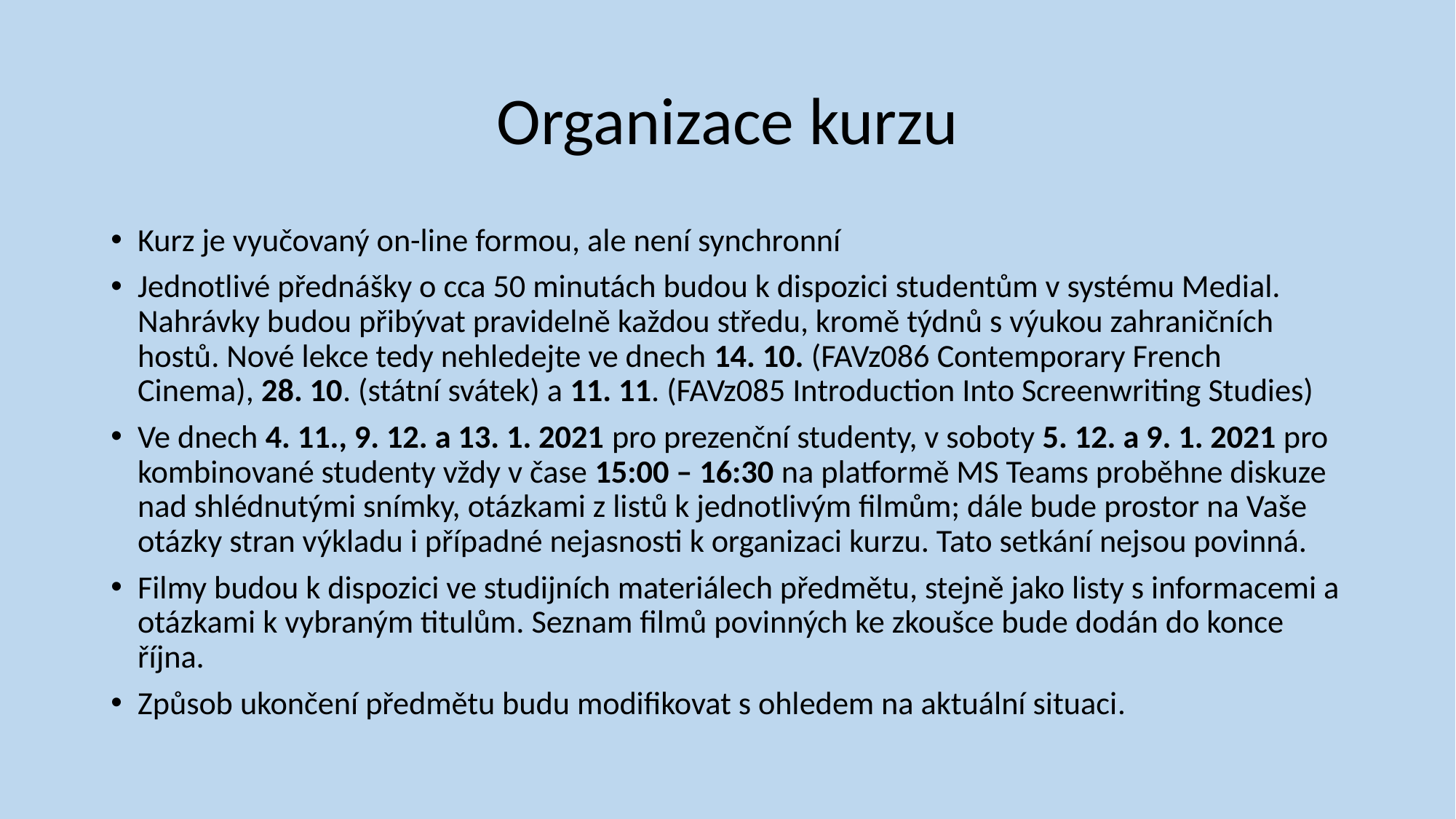

# Organizace kurzu
Kurz je vyučovaný on-line formou, ale není synchronní
Jednotlivé přednášky o cca 50 minutách budou k dispozici studentům v systému Medial. Nahrávky budou přibývat pravidelně každou středu, kromě týdnů s výukou zahraničních hostů. Nové lekce tedy nehledejte ve dnech 14. 10. (FAVz086 Contemporary French Cinema), 28. 10. (státní svátek) a 11. 11. (FAVz085 Introduction Into Screenwriting Studies)
Ve dnech 4. 11., 9. 12. a 13. 1. 2021 pro prezenční studenty, v soboty 5. 12. a 9. 1. 2021 pro kombinované studenty vždy v čase 15:00 – 16:30 na platformě MS Teams proběhne diskuze nad shlédnutými snímky, otázkami z listů k jednotlivým filmům; dále bude prostor na Vaše otázky stran výkladu i případné nejasnosti k organizaci kurzu. Tato setkání nejsou povinná.
Filmy budou k dispozici ve studijních materiálech předmětu, stejně jako listy s informacemi a otázkami k vybraným titulům. Seznam filmů povinných ke zkoušce bude dodán do konce října.
Způsob ukončení předmětu budu modifikovat s ohledem na aktuální situaci.